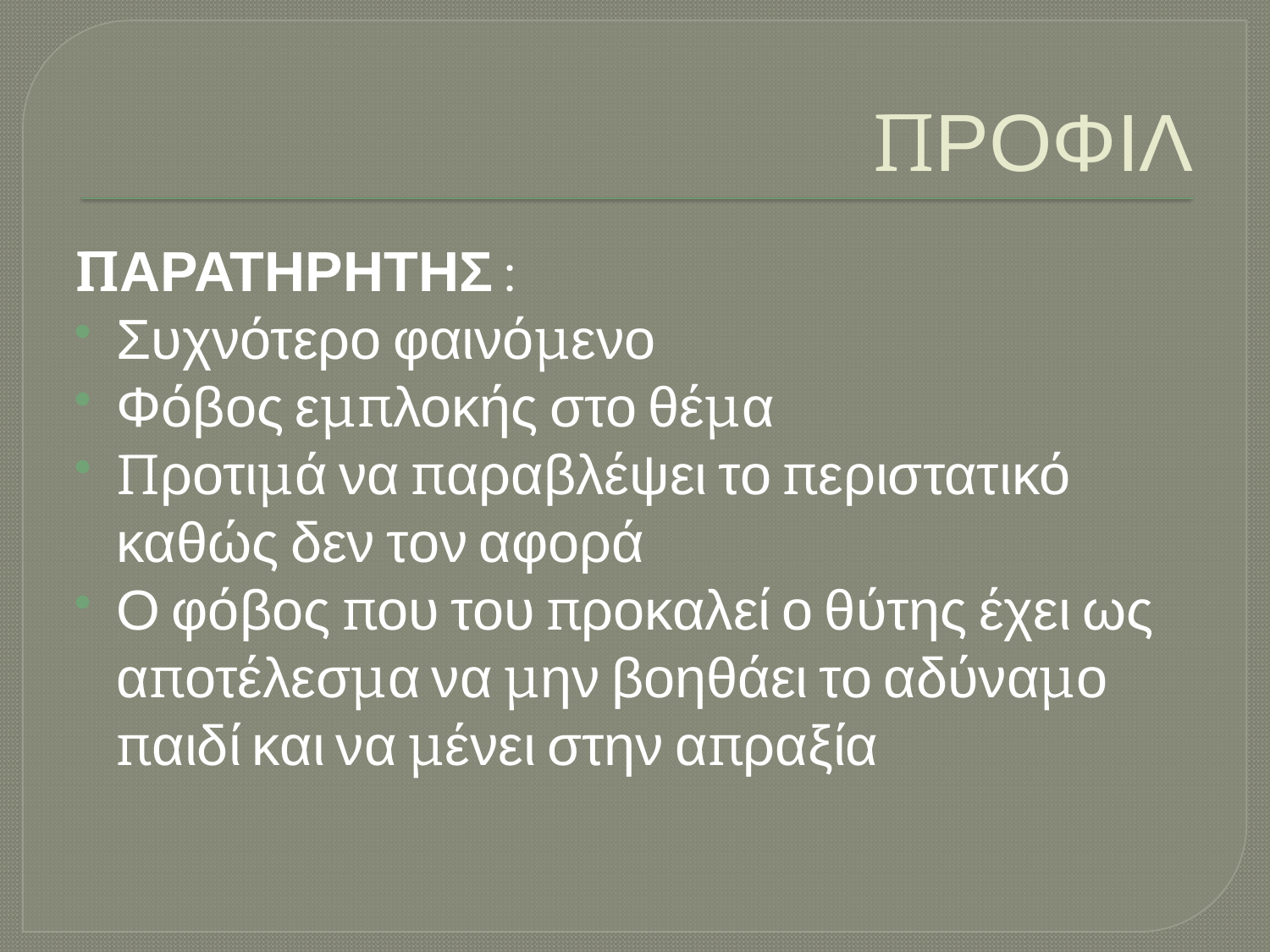

# ΠΡΟΦΙΛ
ΠΑΡΑΤΗΡΗΤΗΣ :
Συχνότερο φαινόμενο
Φόβος εμπλοκής στο θέμα
Προτιμά να παραβλέψει το περιστατικό καθώς δεν τον αφορά
Ο φόβος που του προκαλεί ο θύτης έχει ως αποτέλεσμα να μην βοηθάει το αδύναμο παιδί και να μένει στην απραξία